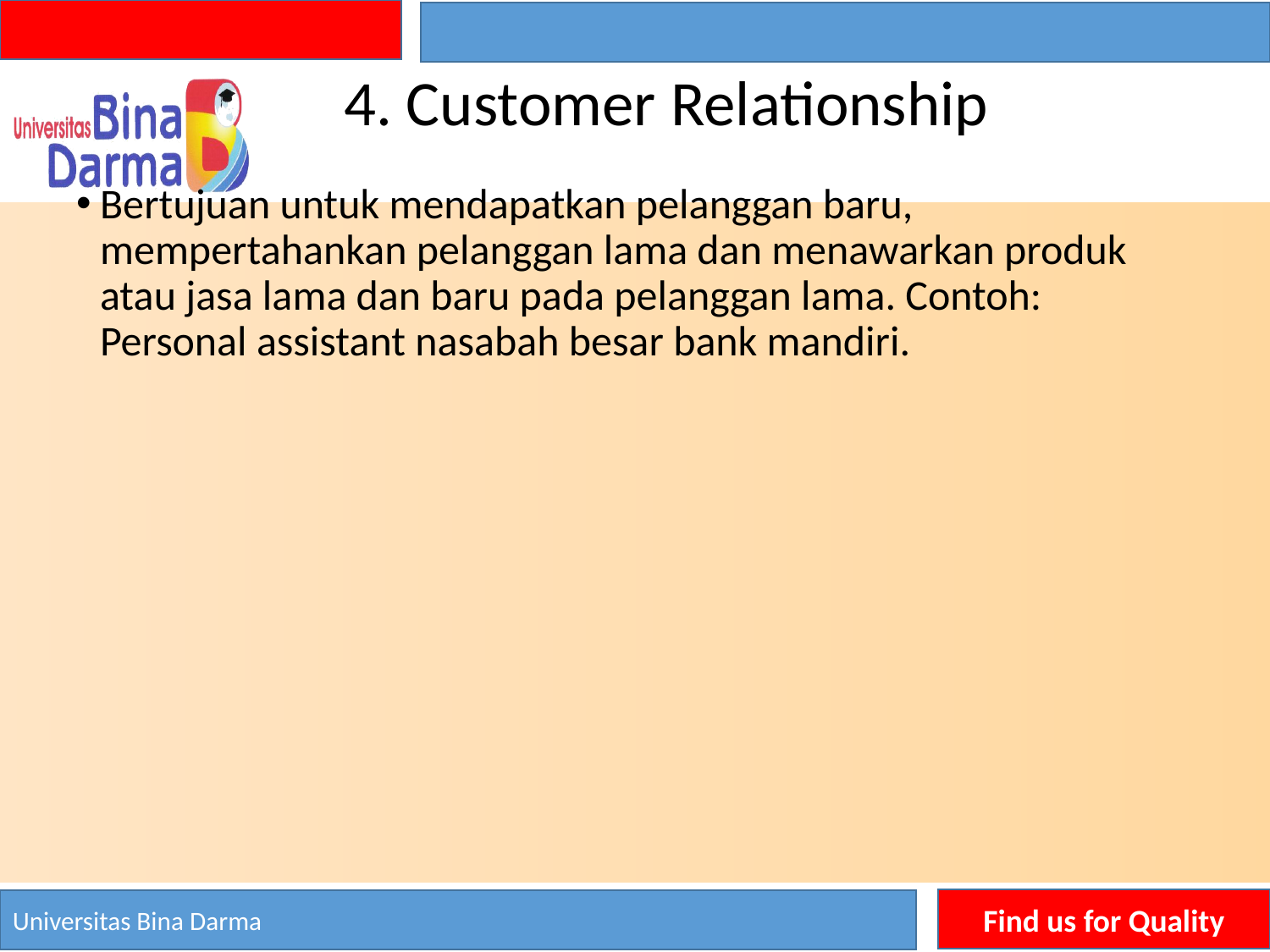

# 4. Customer Relationship
Bertujuan untuk mendapatkan pelanggan baru, mempertahankan pelanggan lama dan menawarkan produk atau jasa lama dan baru pada pelanggan lama. Contoh: Personal assistant nasabah besar bank mandiri.